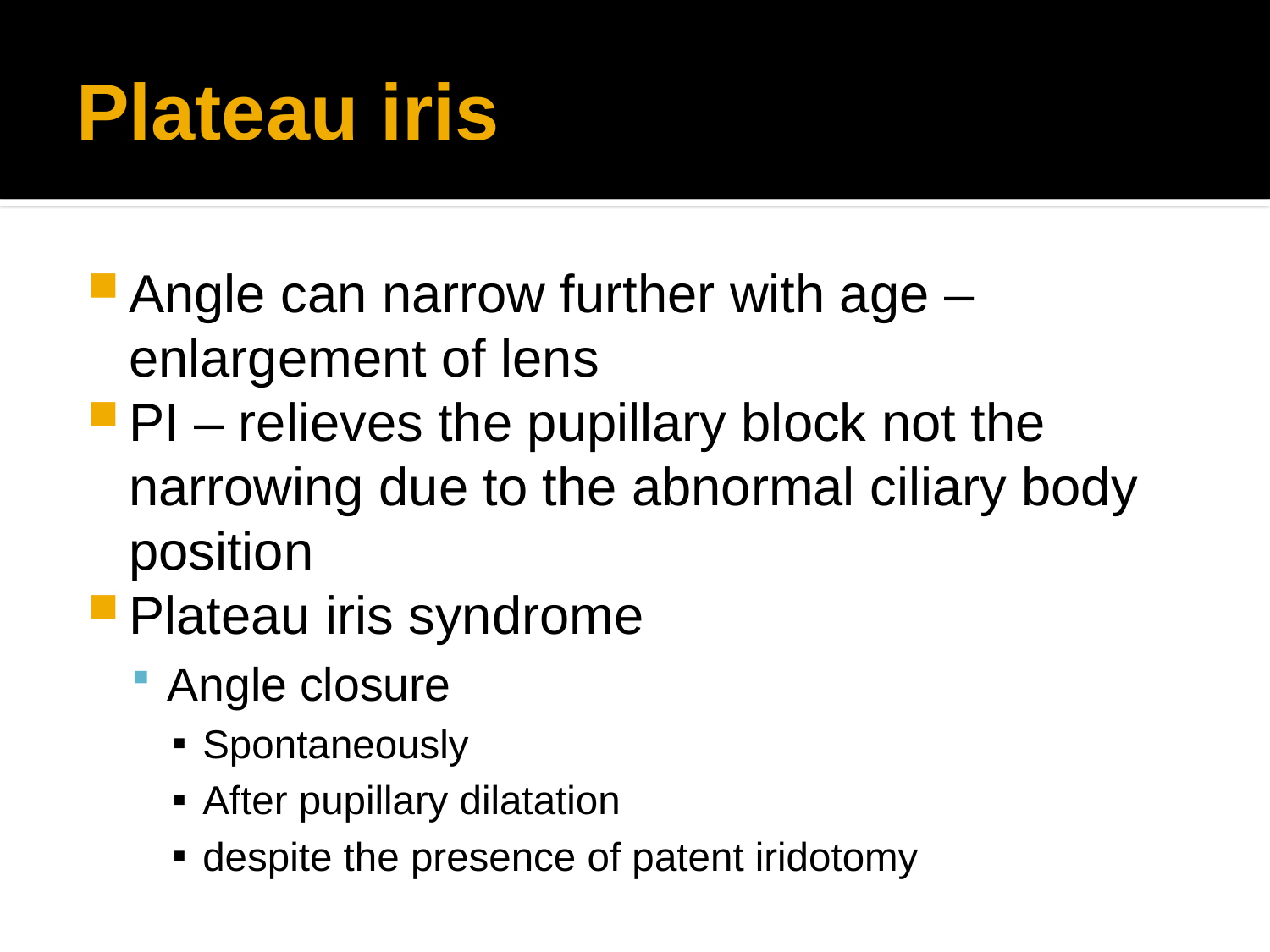

# Plateau iris
Angle can narrow further with age – enlargement of lens
PI – relieves the pupillary block not the narrowing due to the abnormal ciliary body position
Plateau iris syndrome
Angle closure
Spontaneously
After pupillary dilatation
despite the presence of patent iridotomy